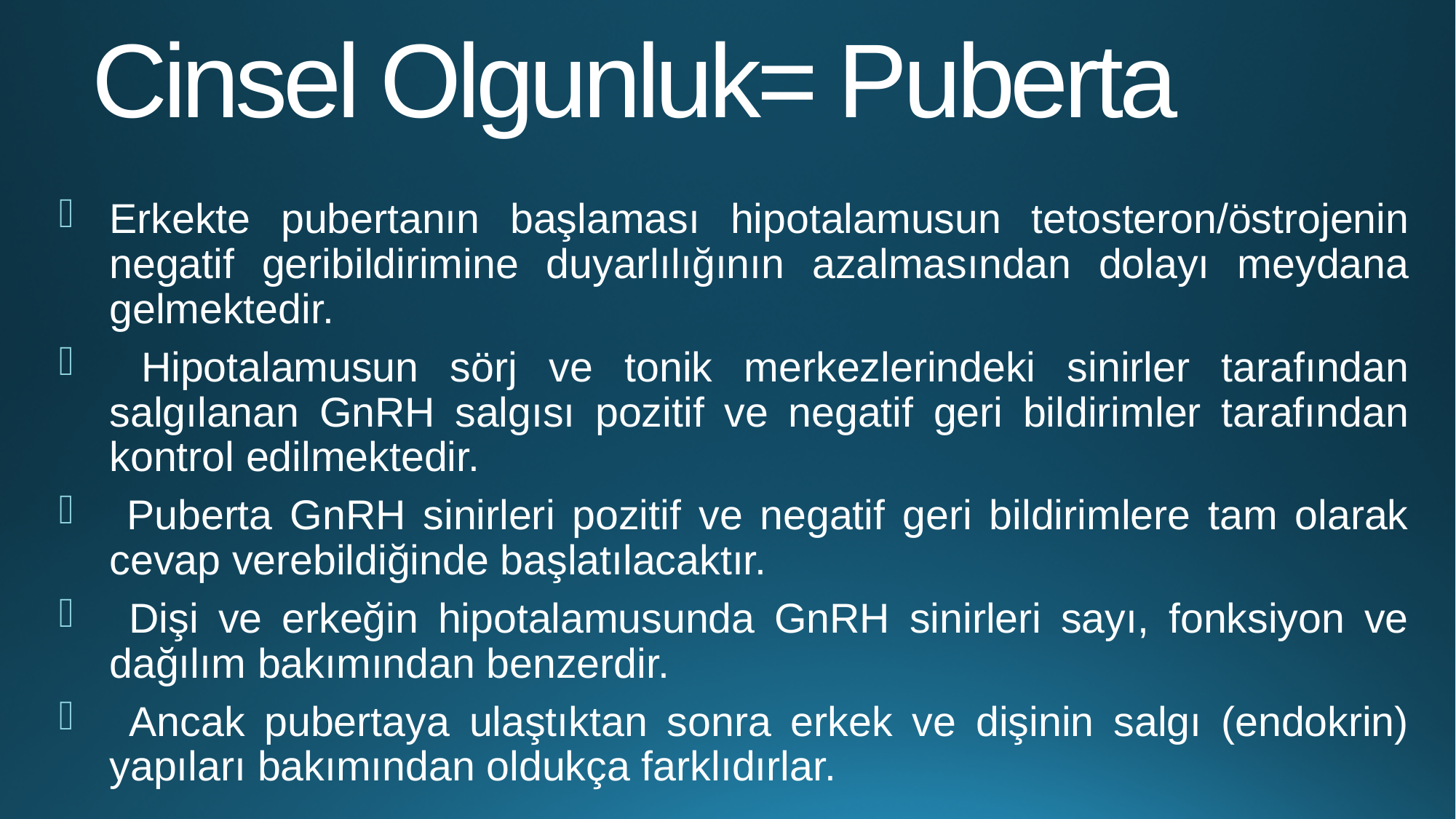

# Cinsel Olgunluk= Puberta
Erkekte pubertanın başlaması hipotalamusun tetosteron/östrojenin negatif geribildirimine duyarlılığının azalmasından dolayı meydana gelmektedir.
 Hipotalamusun sörj ve tonik merkezlerindeki sinirler tarafından salgılanan GnRH salgısı pozitif ve negatif geri bildirimler tarafından kontrol edilmektedir.
 Puberta GnRH sinirleri pozitif ve negatif geri bildirimlere tam olarak cevap verebildiğinde başlatılacaktır.
 Dişi ve erkeğin hipotalamusunda GnRH sinirleri sayı, fonksiyon ve dağılım bakımından benzerdir.
 Ancak pubertaya ulaştıktan sonra erkek ve dişinin salgı (endokrin) yapıları bakımından oldukça farklıdırlar.